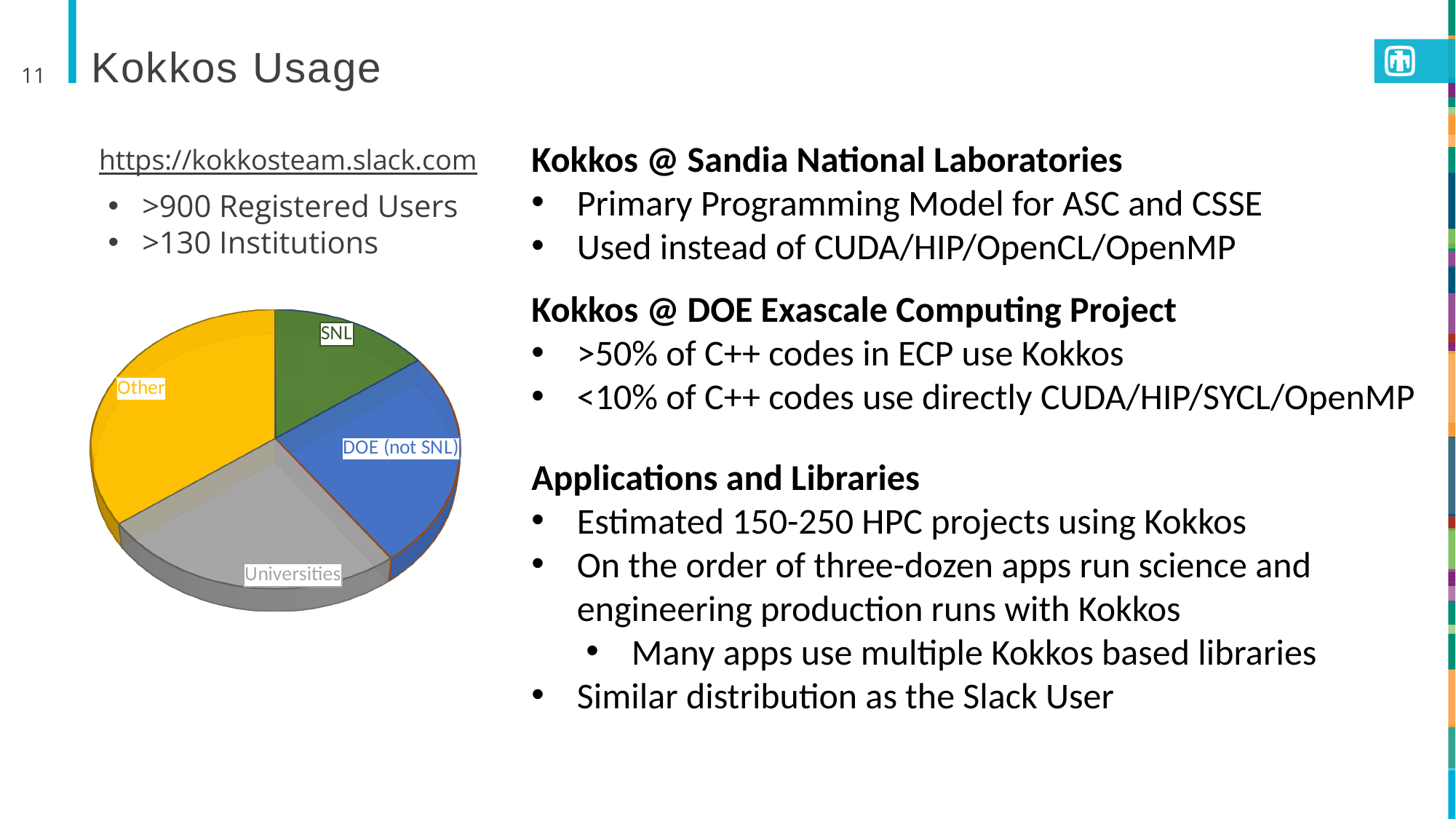

11
# Kokkos Usage
Kokkos @ Sandia National Laboratories
Primary Programming Model for ASC and CSSE
Used instead of CUDA/HIP/OpenCL/OpenMP

https://kokkosteam.slack.com
>900 Registered Users
>130 Institutions
Kokkos @ DOE Exascale Computing Project
>50% of C++ codes in ECP use Kokkos
<10% of C++ codes use directly CUDA/HIP/SYCL/OpenMP

[unsupported chart]

Applications and Libraries
Estimated 150-250 HPC projects using Kokkos
On the order of three-dozen apps run science and engineering production runs with Kokkos
Many apps use multiple Kokkos based libraries
Similar distribution as the Slack User